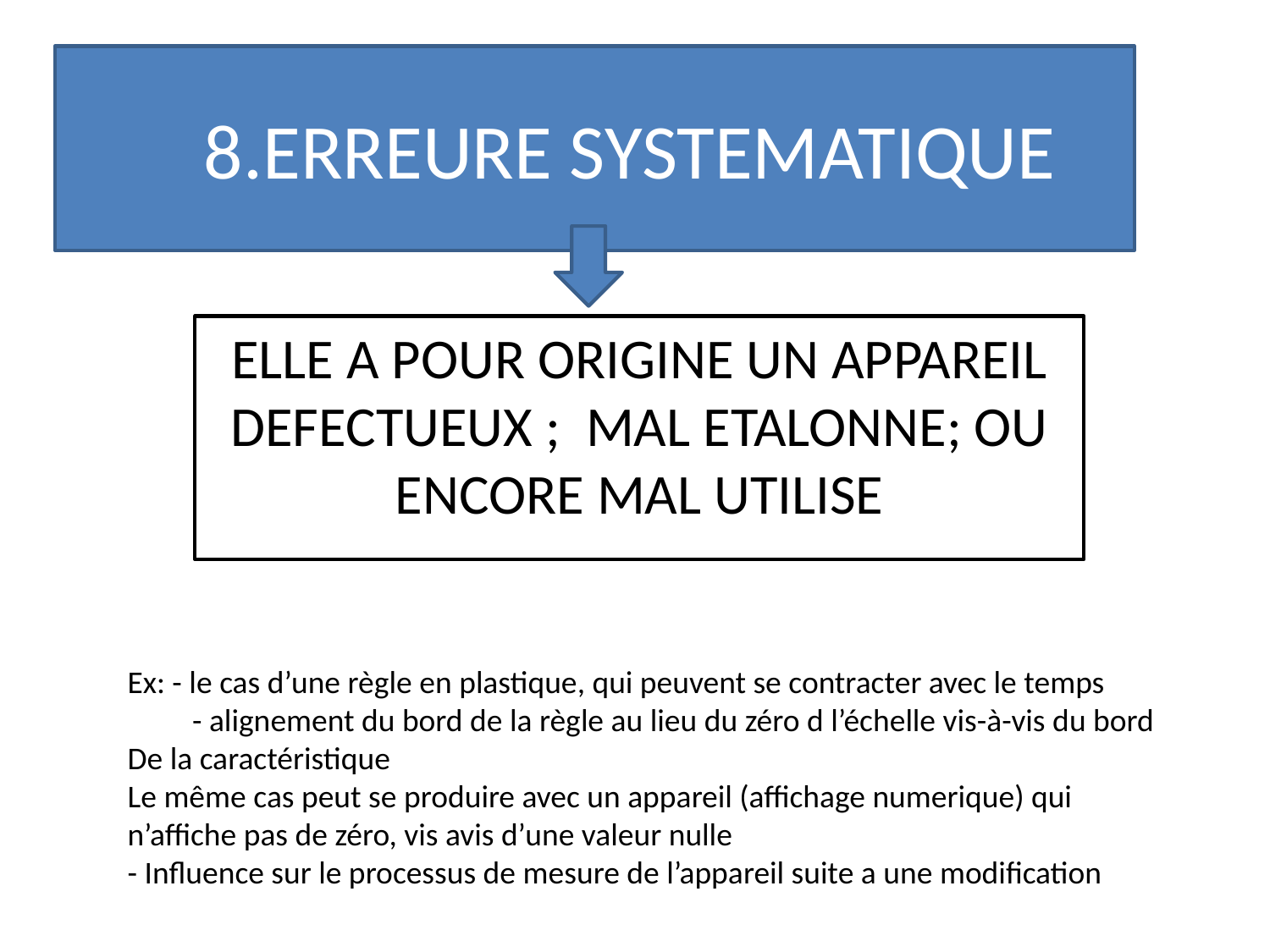

# 8.ERREURE SYSTEMATIQUE

ELLE A POUR ORIGINE UN APPAREIL DEFECTUEUX ;  MAL ETALONNE; OU ENCORE MAL UTILISE
Ex: - le cas d’une règle en plastique, qui peuvent se contracter avec le temps
         - alignement du bord de la règle au lieu du zéro d l’échelle vis-à-vis du bord
De la caractéristique
Le même cas peut se produire avec un appareil (affichage numerique) qui n’affiche pas de zéro, vis avis d’une valeur nulle
- Influence sur le processus de mesure de l’appareil suite a une modification